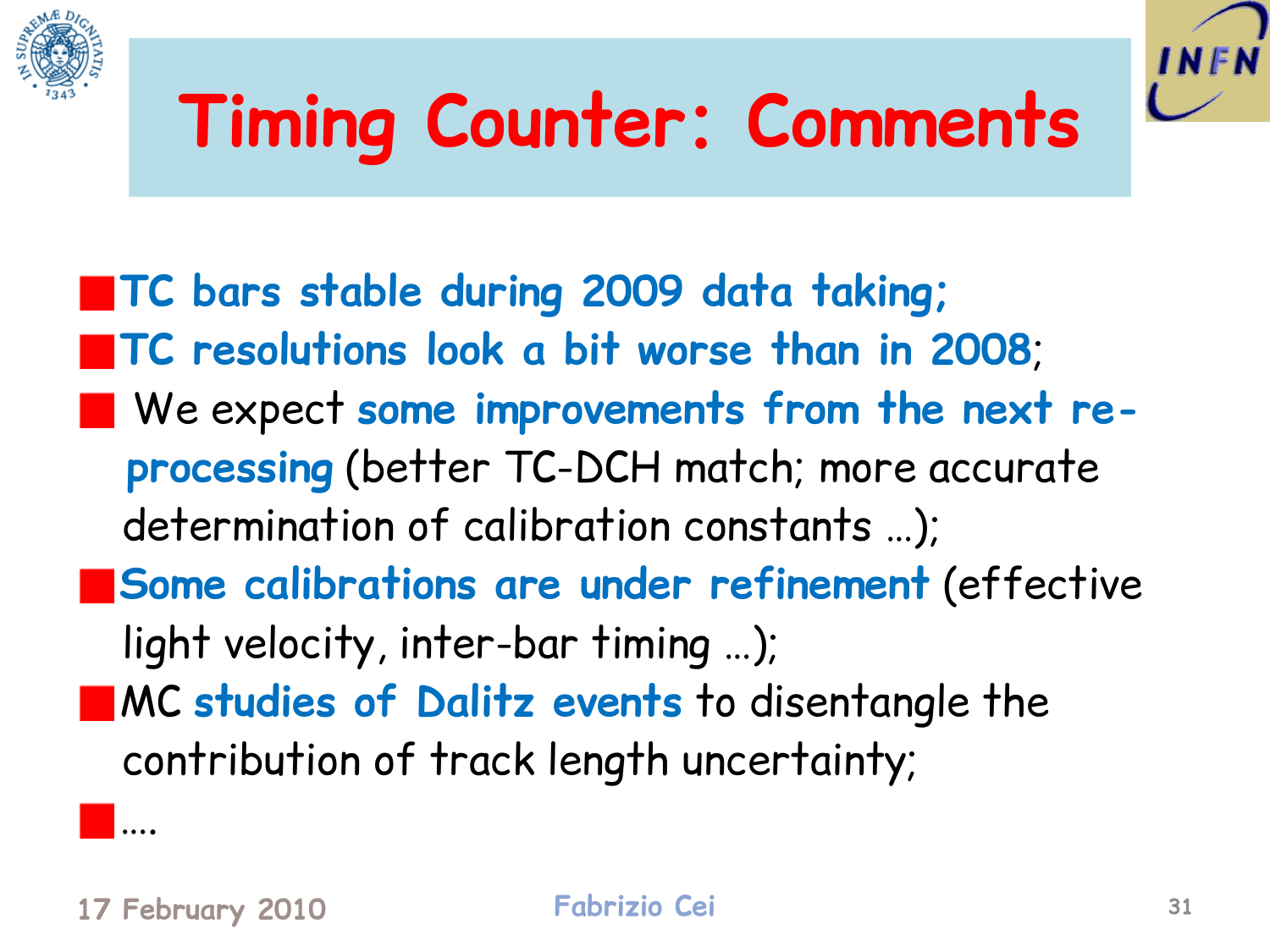

# Timing Counter: Comments
TC bars stable during 2009 data taking;
TC resolutions look a bit worse than in 2008;
 We expect some improvements from the next re-
   processing (better TC-DCH match; more accurate
    determination of calibration constants …);
Some calibrations are under refinement (effective
    light velocity, inter-bar timing …);
MC studies of Dalitz events to disentangle the
    contribution of track length uncertainty;
….
17 February 2010
Fabrizio Cei
31